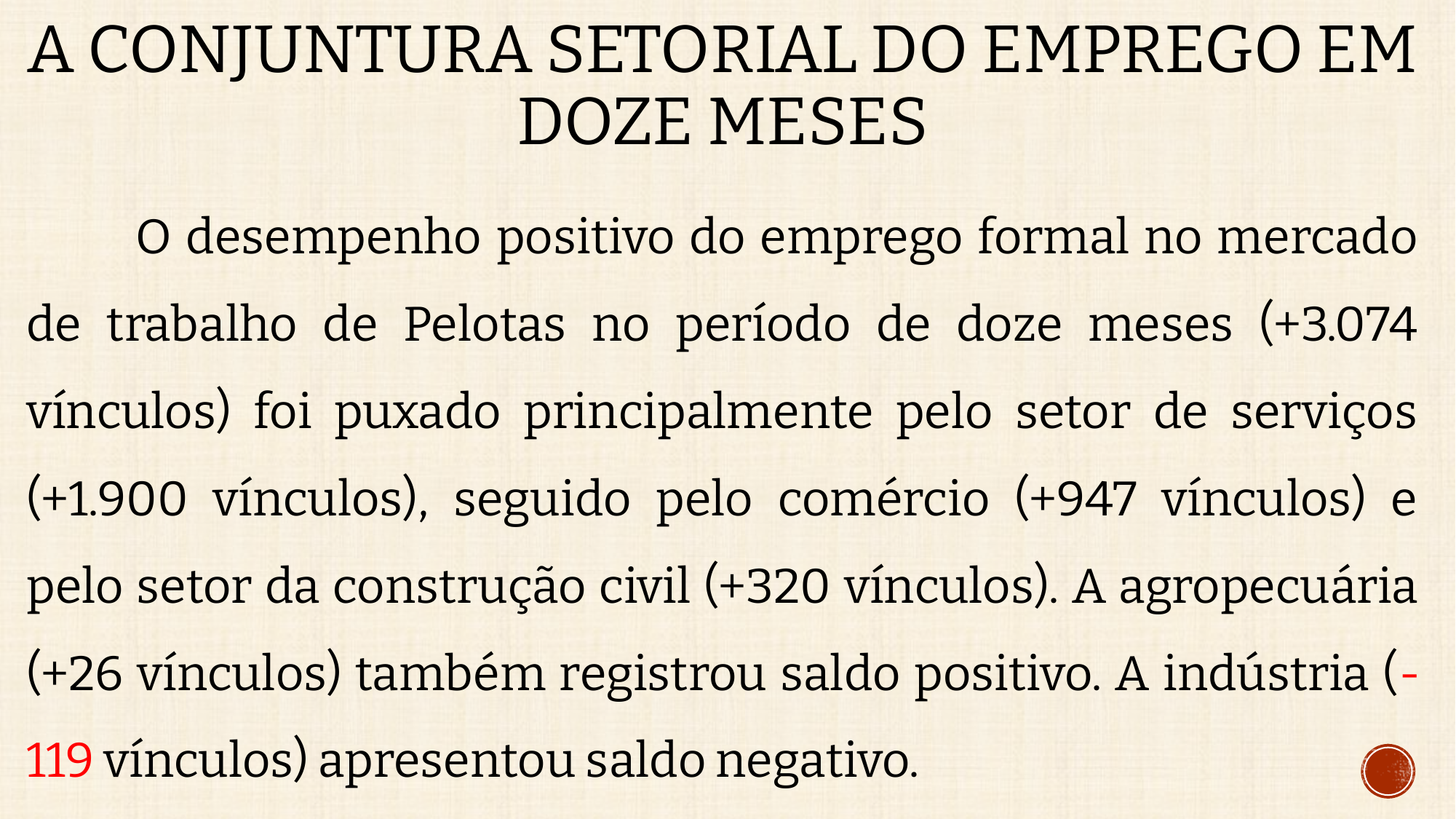

# A conjuntura setorial do emprego EM DOZE MESES
	O desempenho positivo do emprego formal no mercado de trabalho de Pelotas no período de doze meses (+3.074 vínculos) foi puxado principalmente pelo setor de serviços (+1.900 vínculos), seguido pelo comércio (+947 vínculos) e pelo setor da construção civil (+320 vínculos). A agropecuária (+26 vínculos) também registrou saldo positivo. A indústria (-119 vínculos) apresentou saldo negativo.